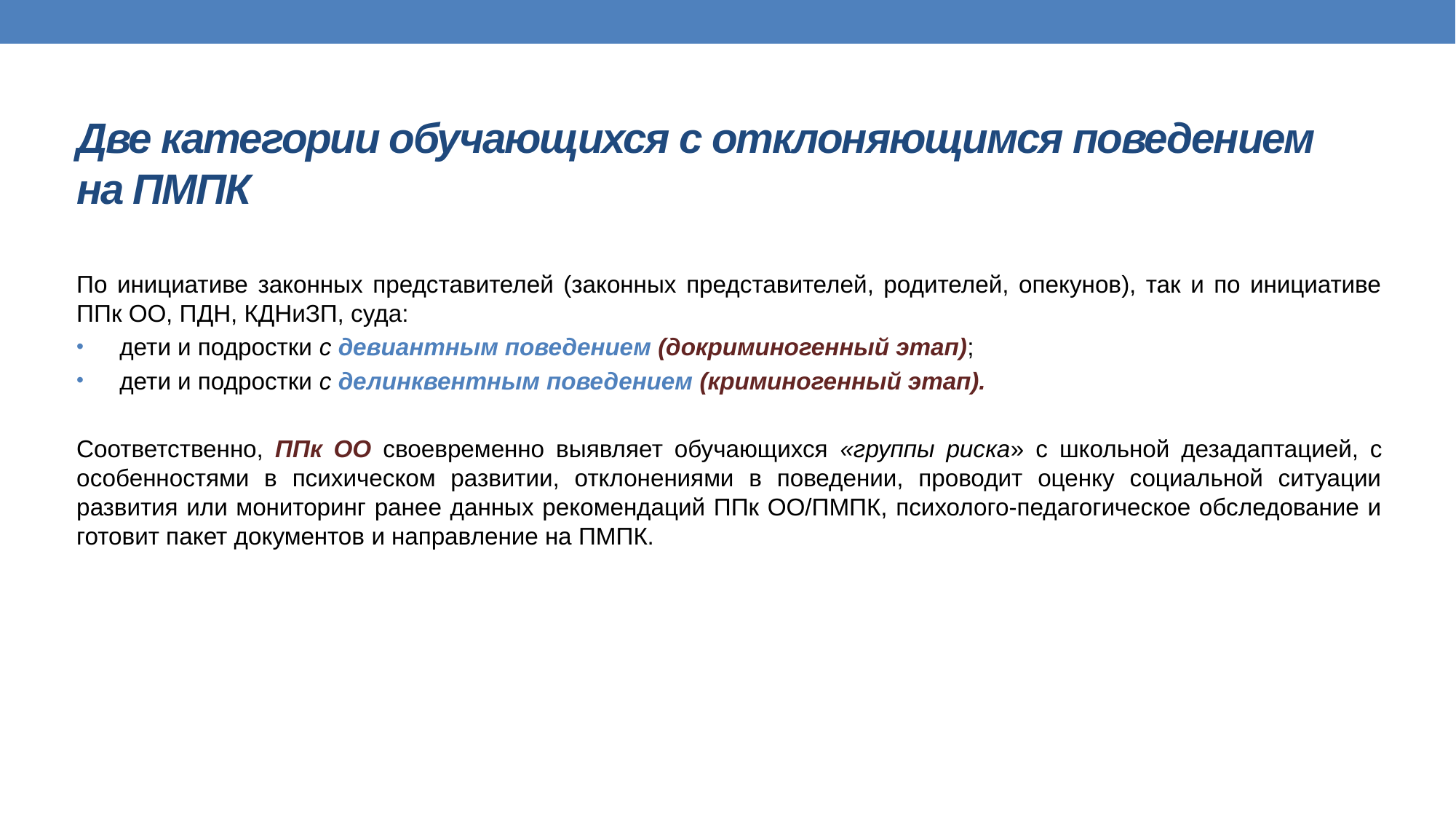

Две категории обучающихся с отклоняющимся поведением
на ПМПК

По инициативе законных представителей (законных представителей, родителей, опекунов), так и по инициативе ППк ОО, ПДН, КДНиЗП, суда:
дети и подростки с девиантным поведением (докриминогенный этап);
дети и подростки с делинквентным поведением (криминогенный этап).

Соответственно, ППк ОО своевременно выявляет обучающихся «группы риска» с школьной дезадаптацией, с особенностями в психическом развитии, отклонениями в поведении, проводит оценку социальной ситуации развития или мониторинг ранее данных рекомендаций ППк ОО/ПМПК, психолого-педагогическое обследование и готовит пакет документов и направление на ПМПК.